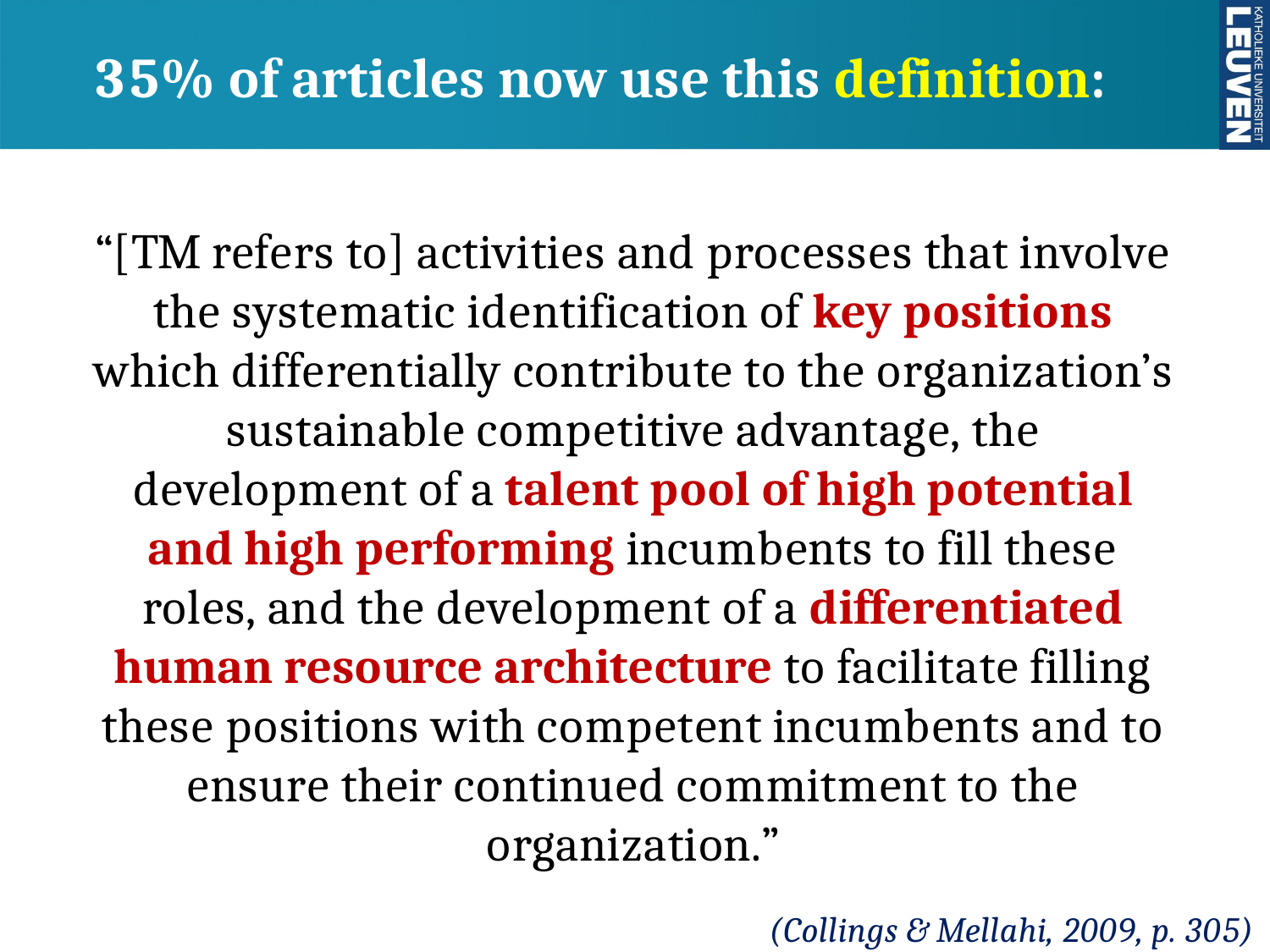

# 35% of articles now use this definition:

“[TM refers to] activities and processes that involve the systematic identification of key positions which differentially contribute to the organization’s sustainable competitive advantage, the development of a talent pool of high potential and high performing incumbents to fill these roles, and the development of a differentiated human resource architecture to facilitate filling these positions with competent incumbents and to ensure their continued commitment to the organization.”

y
(Collings & Mellahi, 2009, p. 305)